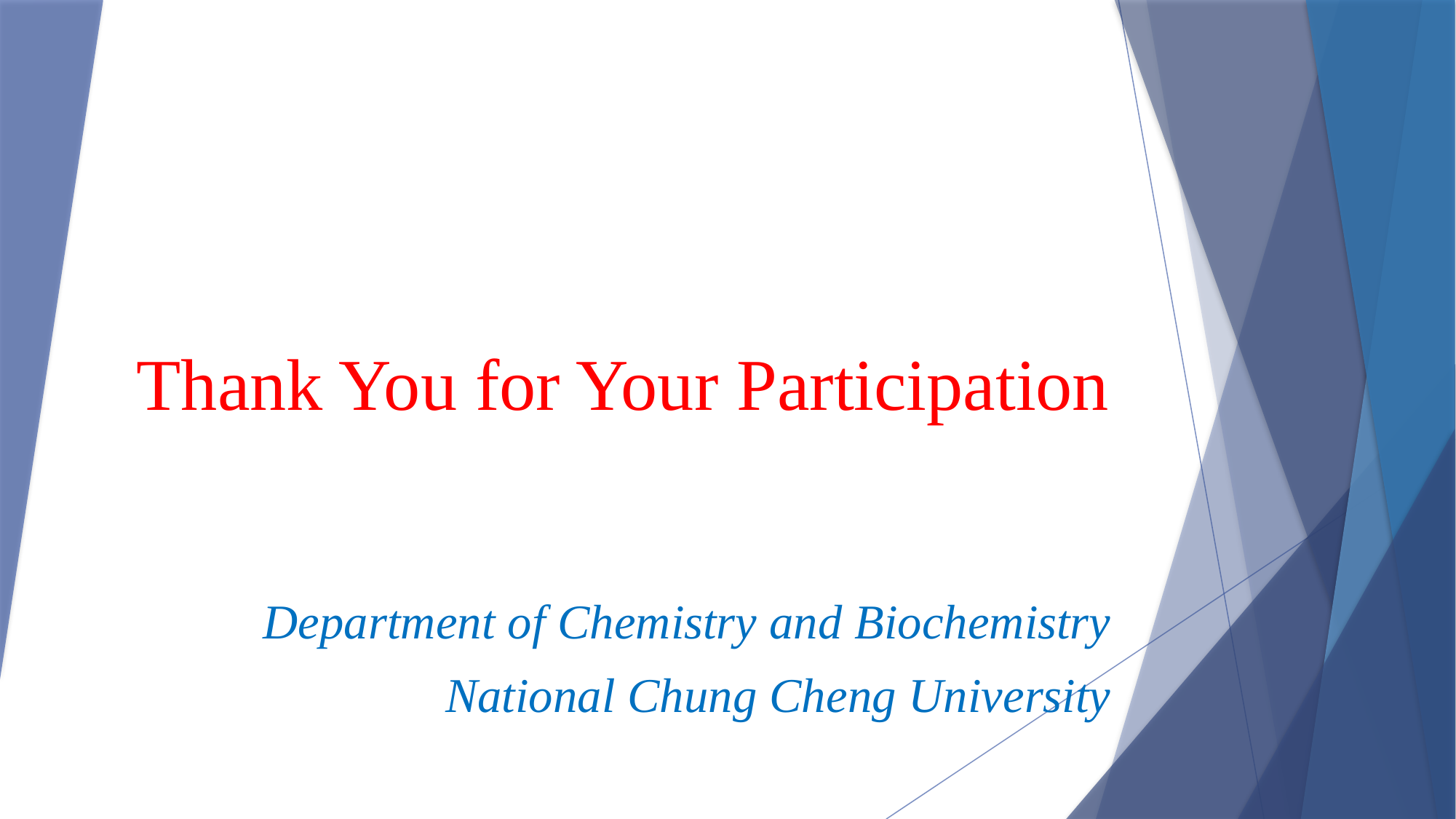

# Thank You for Your Participation
Department of Chemistry and Biochemistry
National Chung Cheng University